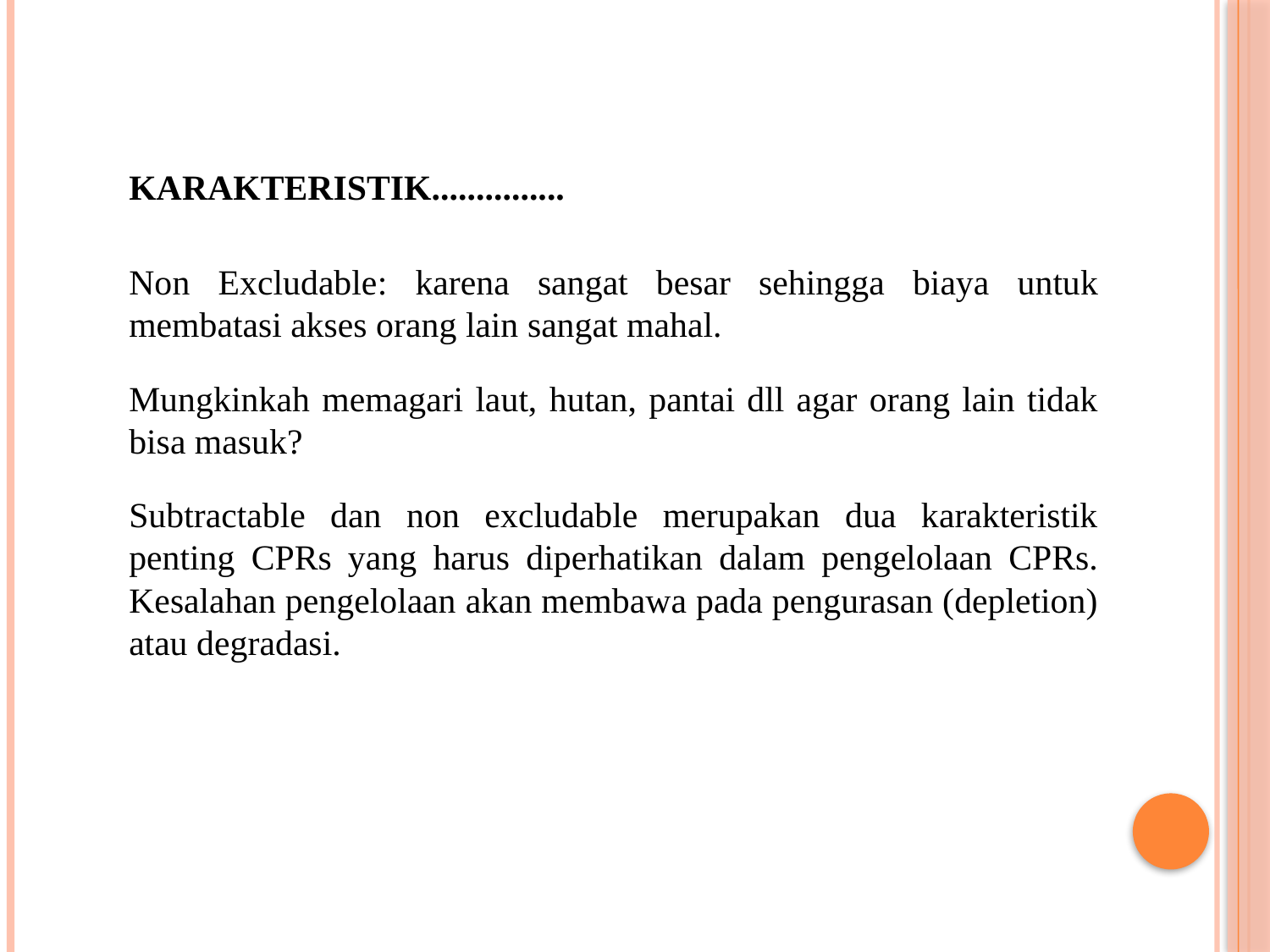

KARAKTERISTIK...............
Non Excludable: karena sangat besar sehingga biaya untuk membatasi akses orang lain sangat mahal.
Mungkinkah memagari laut, hutan, pantai dll agar orang lain tidak bisa masuk?
Subtractable dan non excludable merupakan dua karakteristik penting CPRs yang harus diperhatikan dalam pengelolaan CPRs. Kesalahan pengelolaan akan membawa pada pengurasan (depletion) atau degradasi.